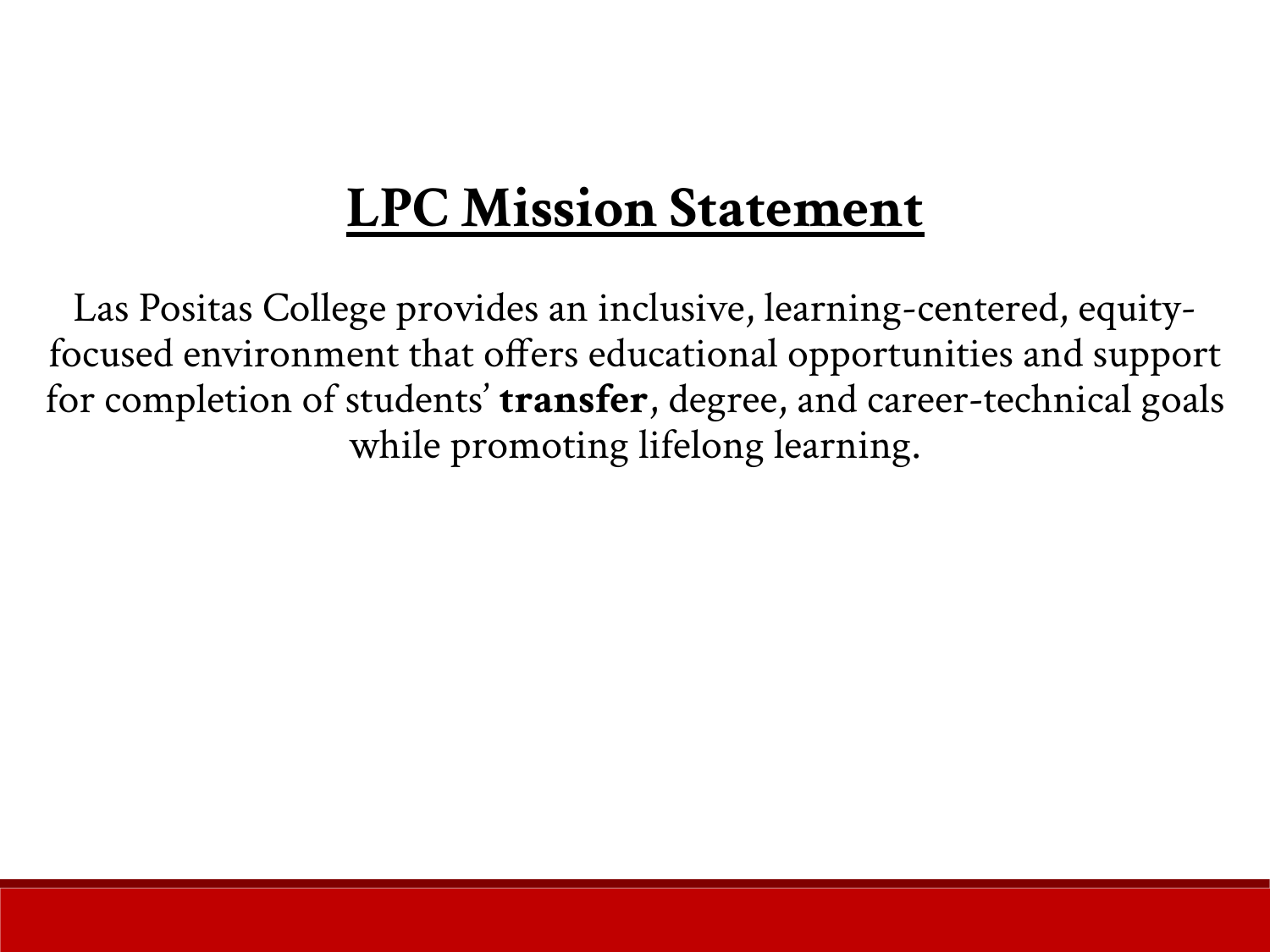

LPC Mission Statement

Las Positas College provides an inclusive, learning-centered, equity-focused environment that offers educational opportunities and support for completion of students’ transfer, degree, and career-technical goals while promoting lifelong learning.